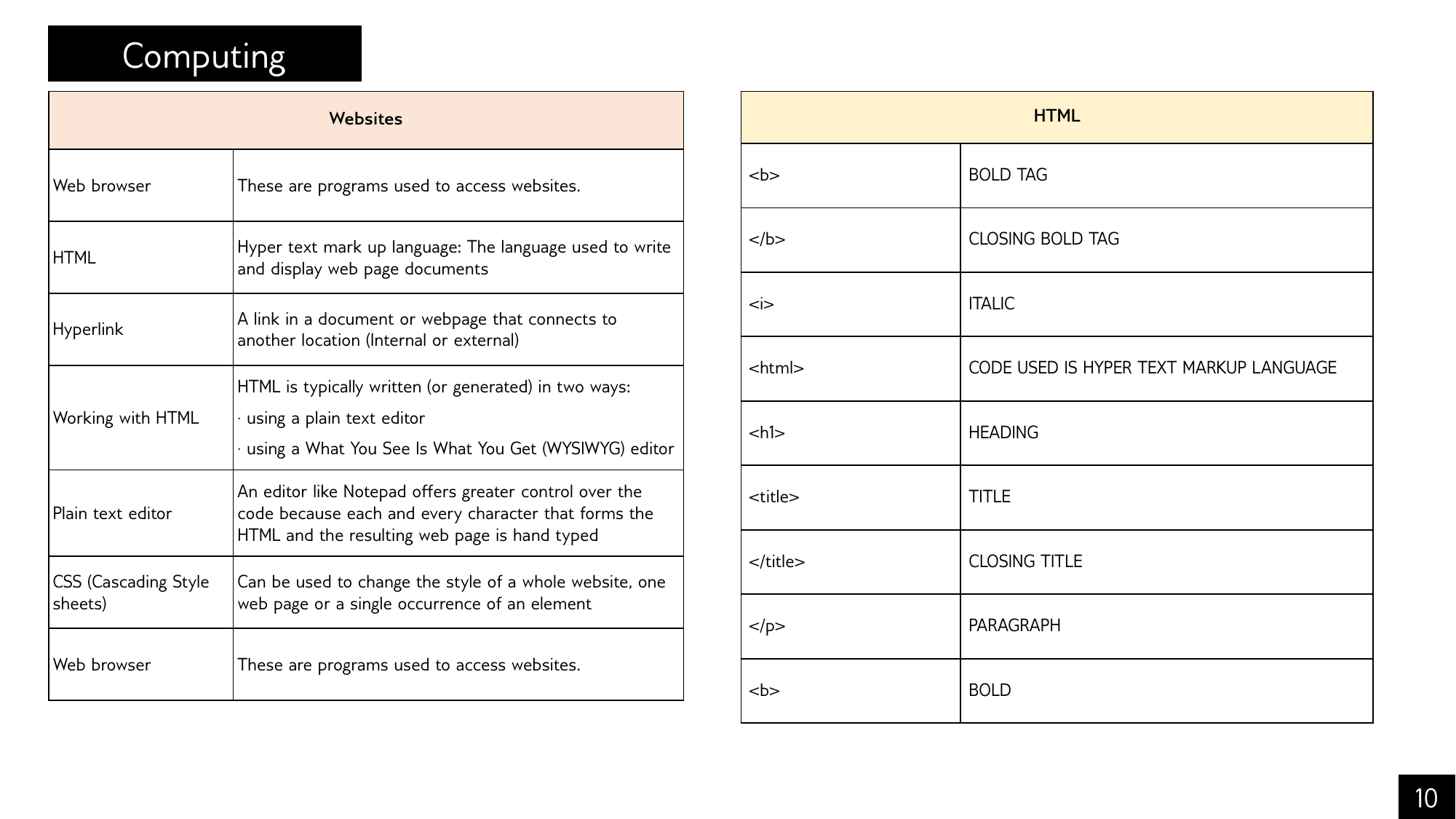

Computing
| Websites |  |
| --- | --- |
| Web browser | These are programs used to access websites. |
| HTML | Hyper text mark up language: The language used to write and display web page documents |
| Hyperlink | A link in a document or webpage that connects to another location (Internal or external) |
| Working with HTML | HTML is typically written (or generated) in two ways: · using a plain text editor · using a What You See Is What You Get (WYSIWYG) editor |
| Plain text editor | An editor like Notepad offers greater control over the code because each and every character that forms the HTML and the resulting web page is hand typed |
| CSS (Cascading Style sheets) | Can be used to change the style of a whole website, one web page or a single occurrence of an element |
| Web browser | These are programs used to access websites. |
| HTML |  |
| --- | --- |
| <b> | BOLD TAG |
| </b> | CLOSING BOLD TAG |
| <i> | ITALIC |
| <html> | CODE USED IS HYPER TEXT MARKUP LANGUAGE |
| <h1> | HEADING |
| <title> | TITLE |
| </title> | CLOSING TITLE |
| </p> | PARAGRAPH |
| <b> | BOLD |
10